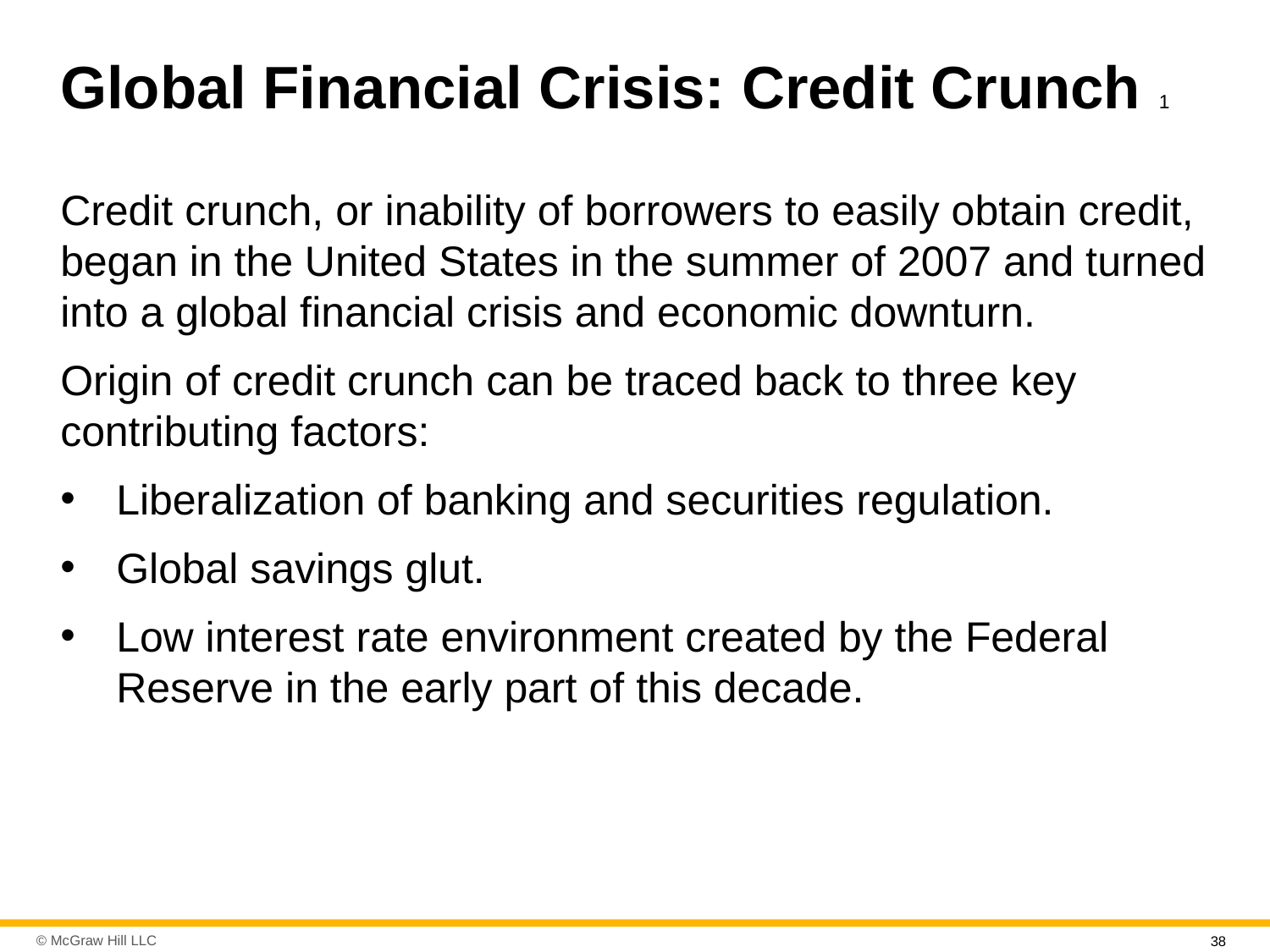

# Global Financial Crisis: Credit Crunch 1
Credit crunch, or inability of borrowers to easily obtain credit, began in the United States in the summer of 2007 and turned into a global financial crisis and economic downturn.
Origin of credit crunch can be traced back to three key contributing factors:
Liberalization of banking and securities regulation.
Global savings glut.
Low interest rate environment created by the Federal Reserve in the early part of this decade.
38